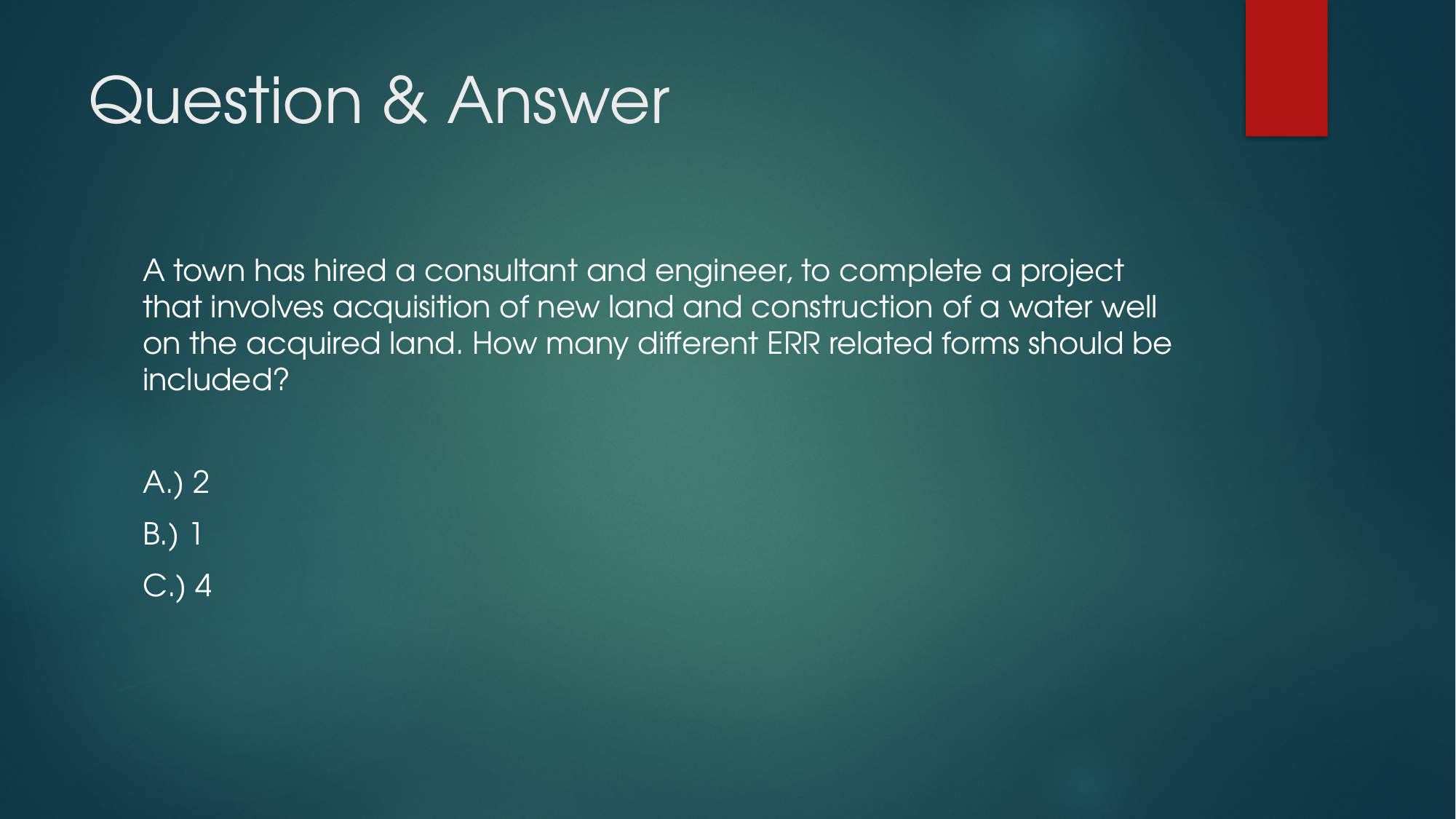

# Question & Answer
A town has hired a consultant and engineer, to complete a project that involves acquisition of new land and construction of a water well on the acquired land. How many different ERR related forms should be included?

A.) 2
B.) 1
C.) 4